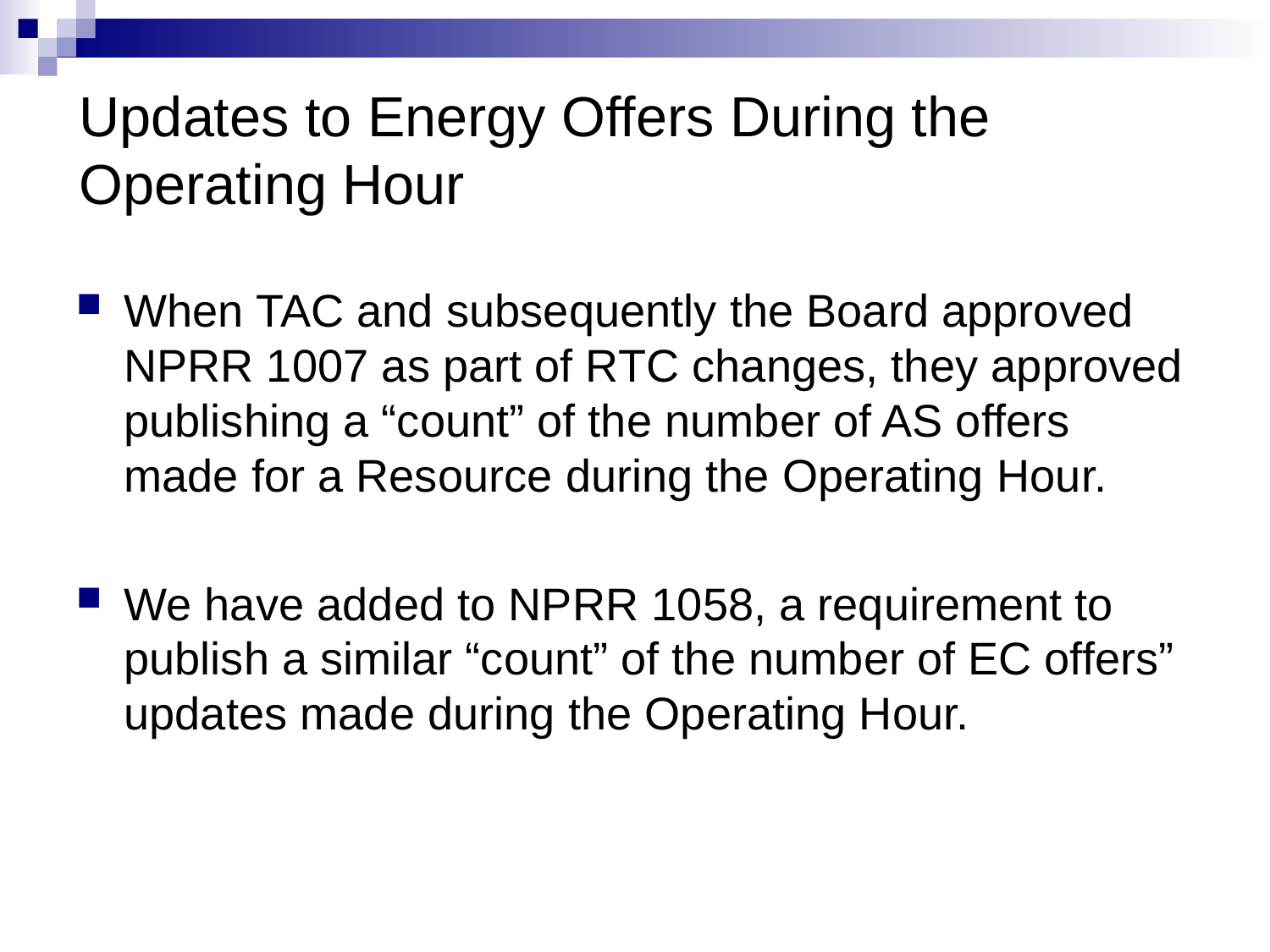

# Updates to Energy Offers During the Operating Hour
When TAC and subsequently the Board approved NPRR 1007 as part of RTC changes, they approved publishing a “count” of the number of AS offers made for a Resource during the Operating Hour.

We have added to NPRR 1058, a requirement to publish a similar “count” of the number of EC offers”  updates made during the Operating Hour.